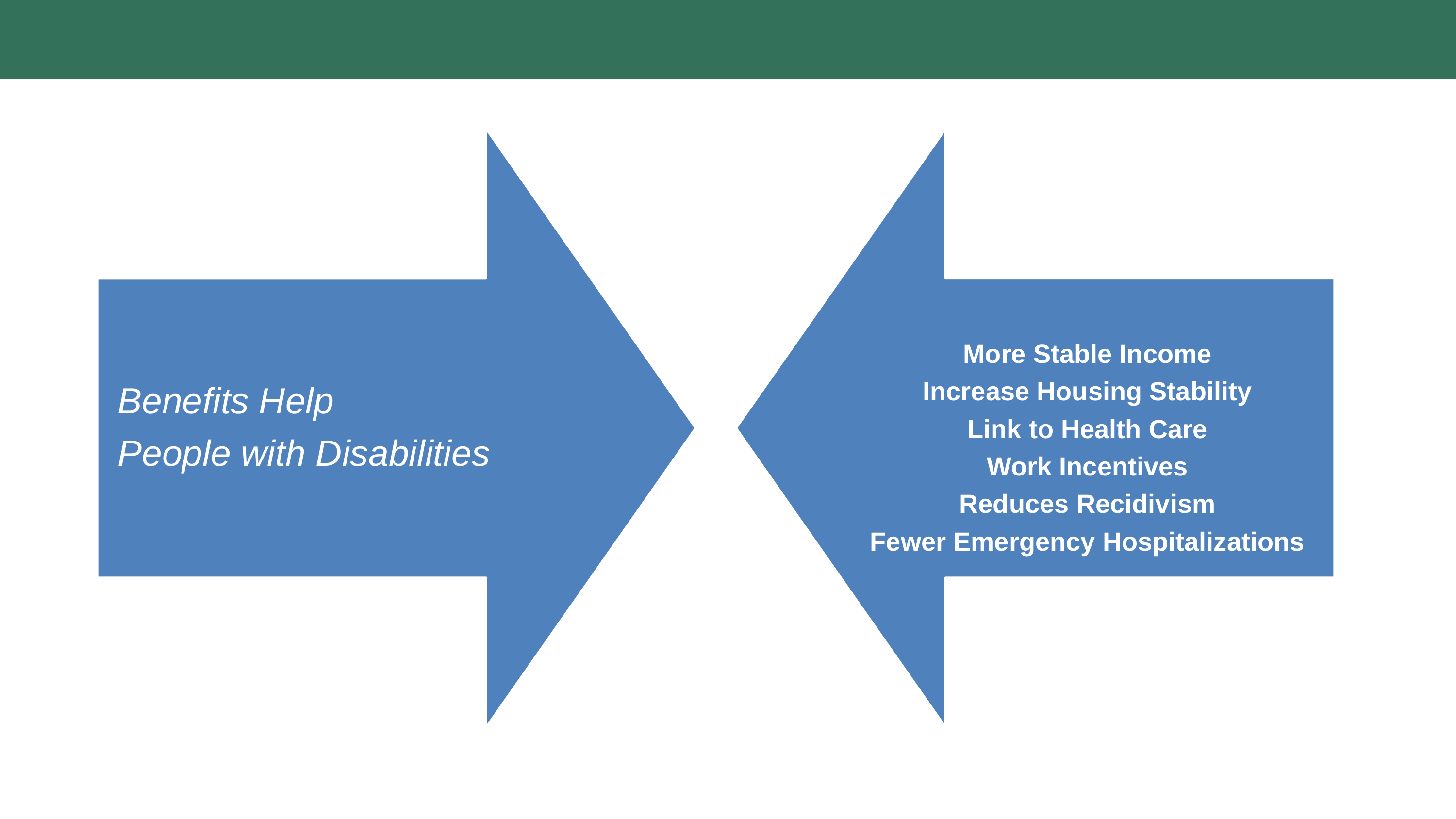

Benefits Help
People with Disabilities

More Stable Income
Increase Housing Stability
Link to Health Care
Work Incentives
Reduces Recidivism
Fewer Emergency Hospitalizations